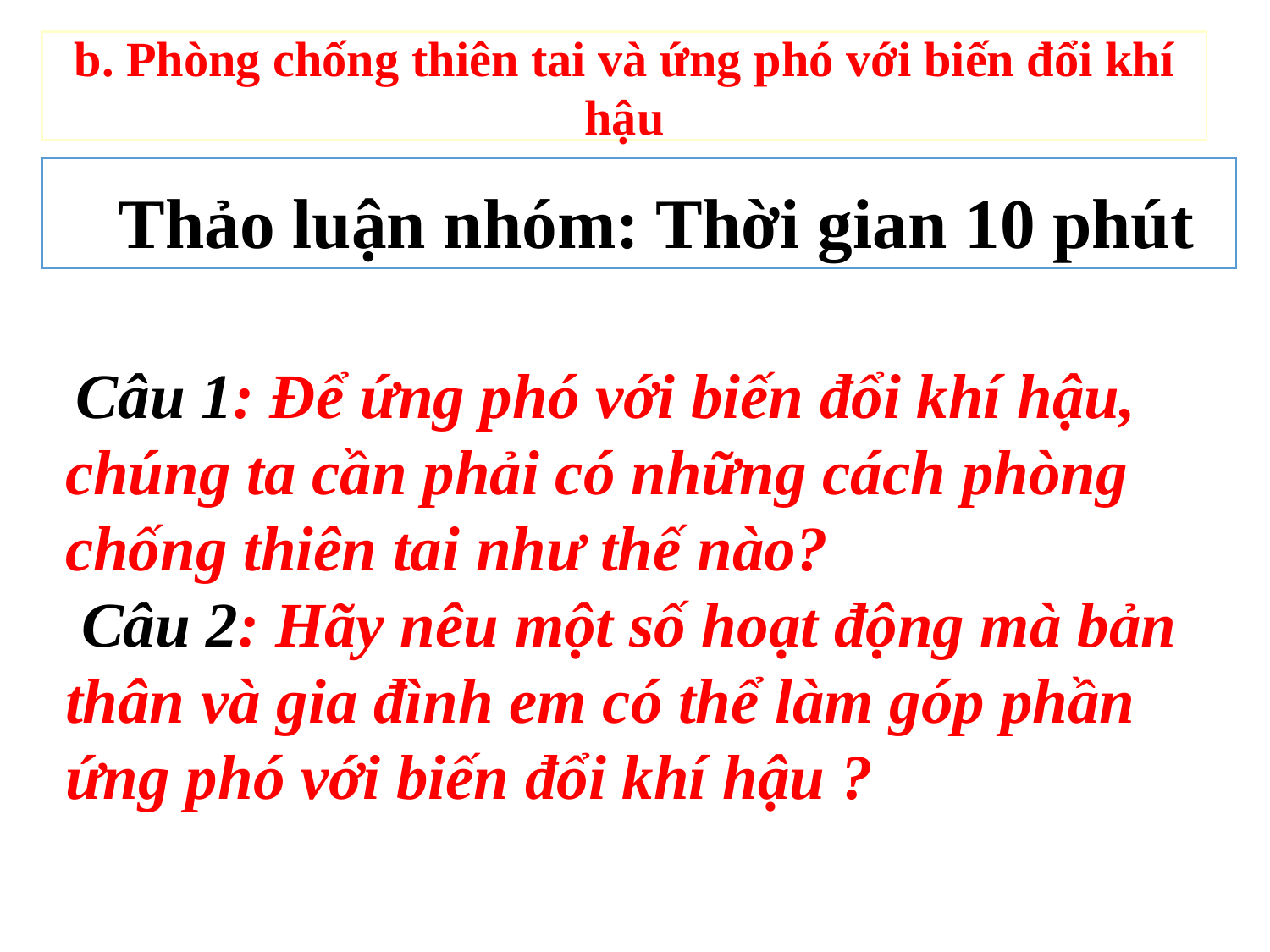

b. Phòng chống thiên tai và ứng phó với biến đổi khí hậu
Thảo luận nhóm: Thời gian 10 phút
 Câu 1: Để ứng phó với biến đổi khí hậu, chúng ta cần phải có những cách phòng chống thiên tai như thế nào?
 Câu 2: Hãy nêu một số hoạt động mà bản thân và gia đình em có thể làm góp phần ứng phó với biến đổi khí hậu ?